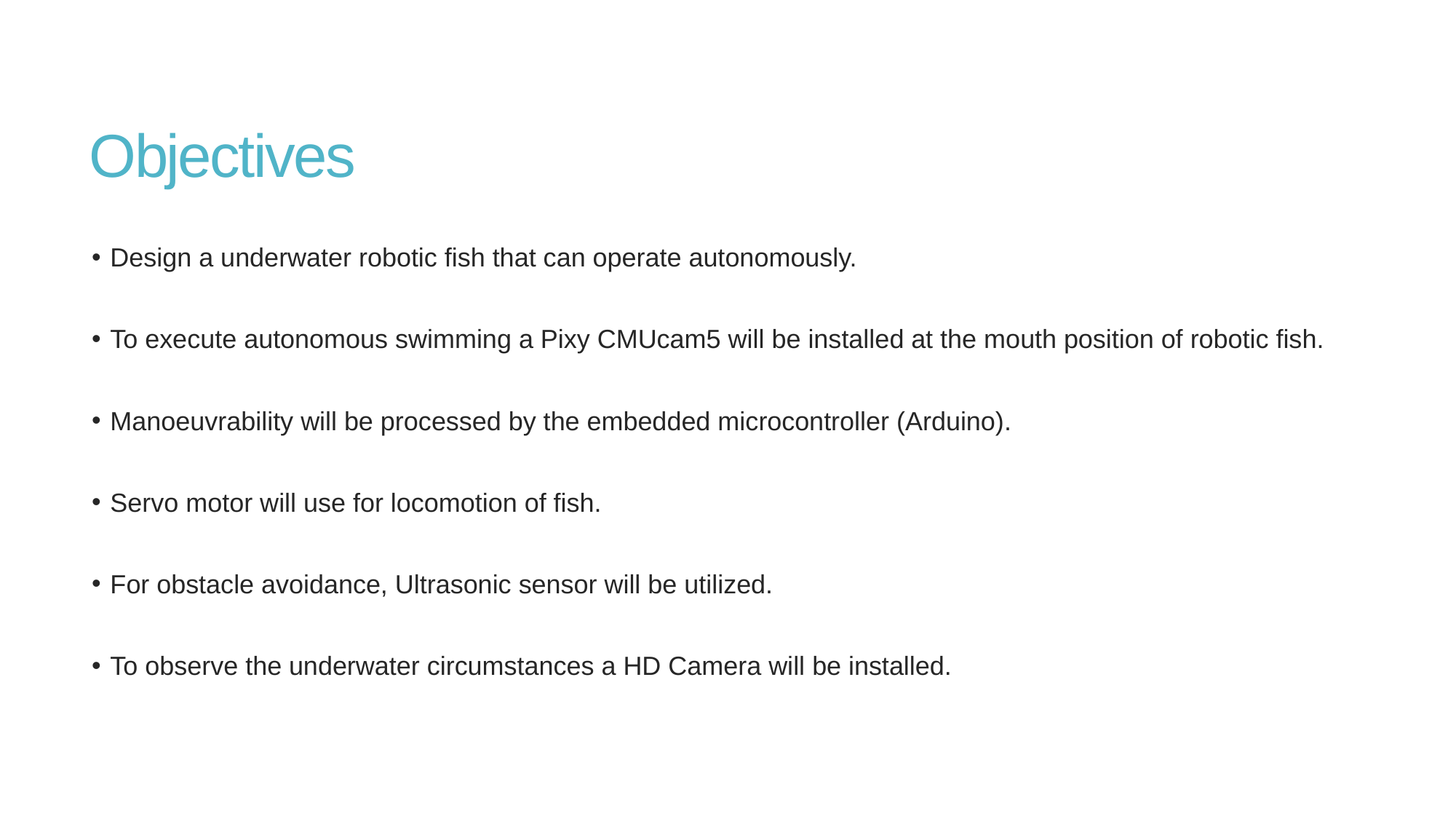

# Objectives
 Design a underwater robotic fish that can operate autonomously.

 To execute autonomous swimming a Pixy CMUcam5 will be installed at the mouth position of robotic fish.

 Manoeuvrability will be processed by the embedded microcontroller (Arduino).

 Servo motor will use for locomotion of fish.

 For obstacle avoidance, Ultrasonic sensor will be utilized.

 To observe the underwater circumstances a HD Camera will be installed.